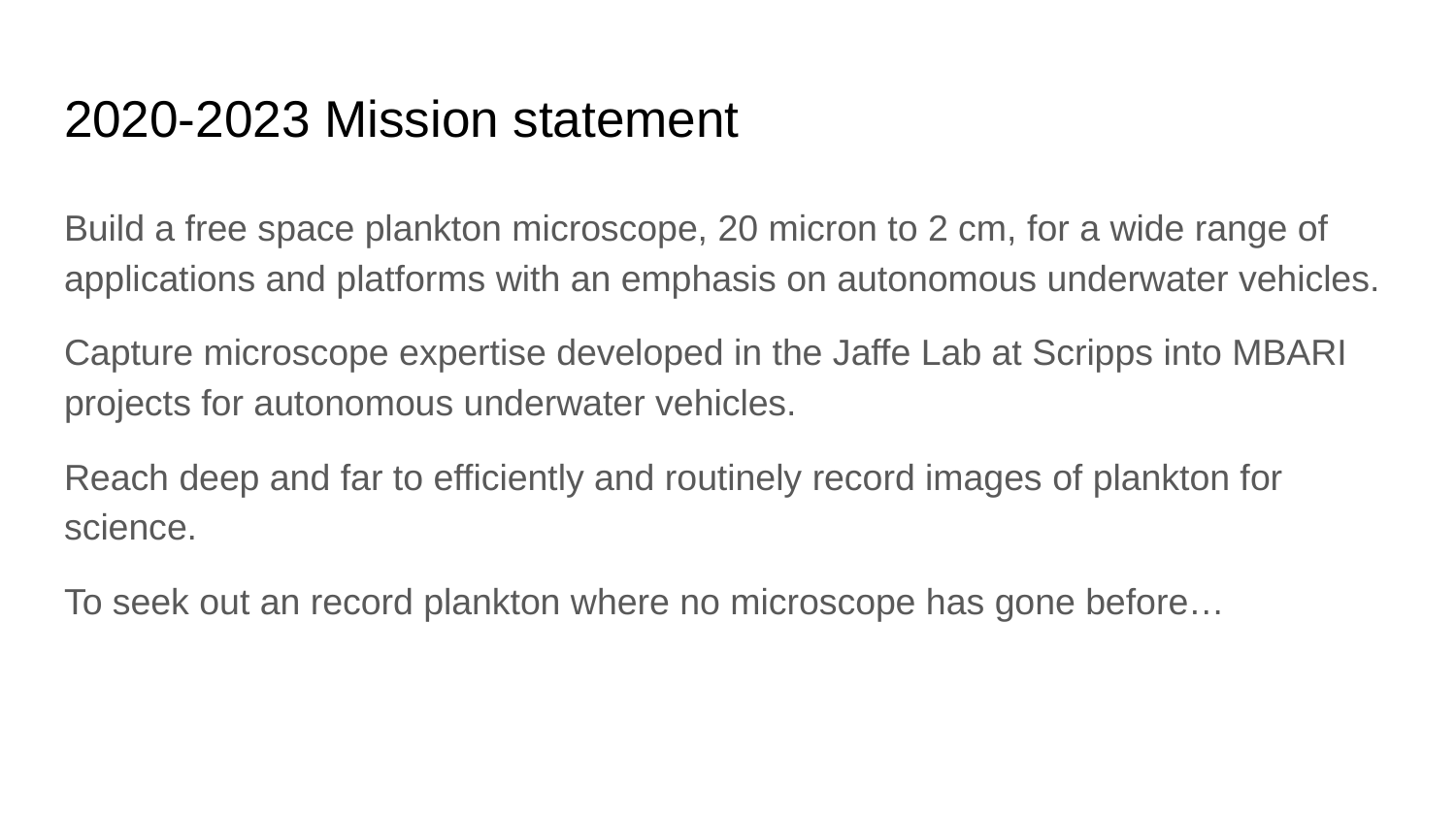

# 2020-2023 Mission statement
Build a free space plankton microscope, 20 micron to 2 cm, for a wide range of applications and platforms with an emphasis on autonomous underwater vehicles.
Capture microscope expertise developed in the Jaffe Lab at Scripps into MBARI projects for autonomous underwater vehicles.
Reach deep and far to efficiently and routinely record images of plankton for science.
To seek out an record plankton where no microscope has gone before…